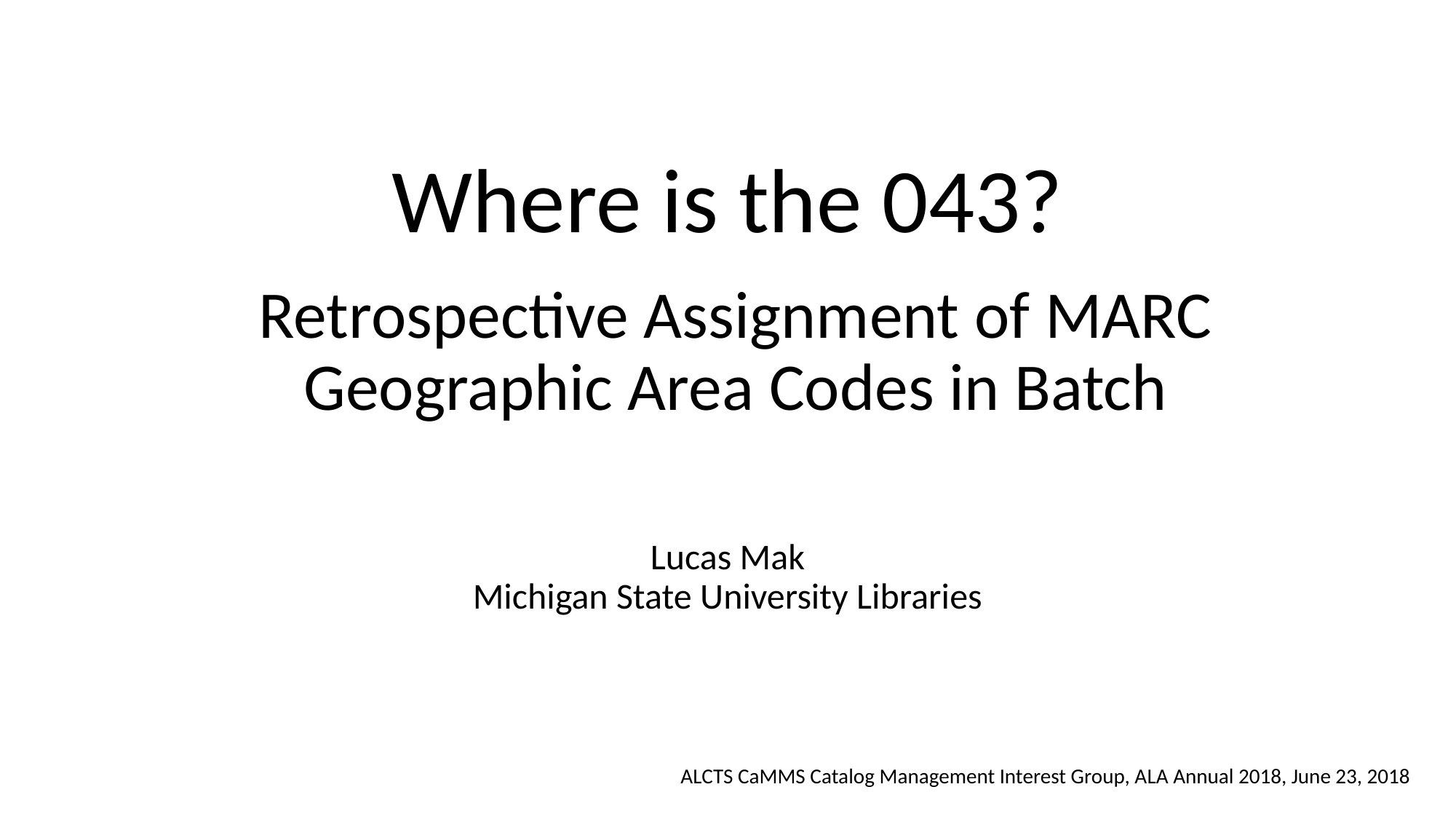

# Where is the 043?
Retrospective Assignment of MARC Geographic Area Codes in Batch
Lucas Mak
Michigan State University Libraries
ALCTS CaMMS Catalog Management Interest Group, ALA Annual 2018, June 23, 2018